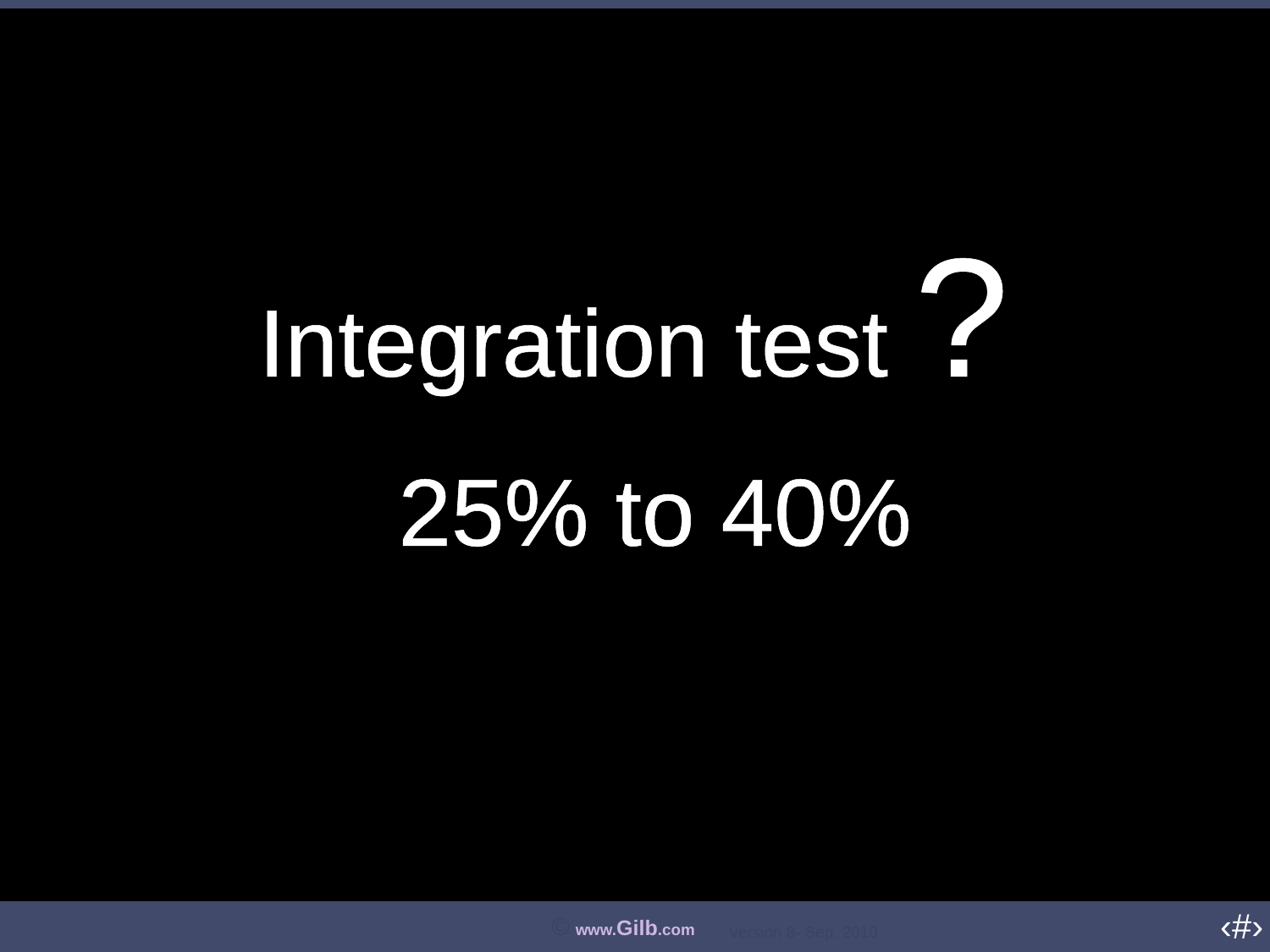

#

Integration test ?
25% to 40%
6